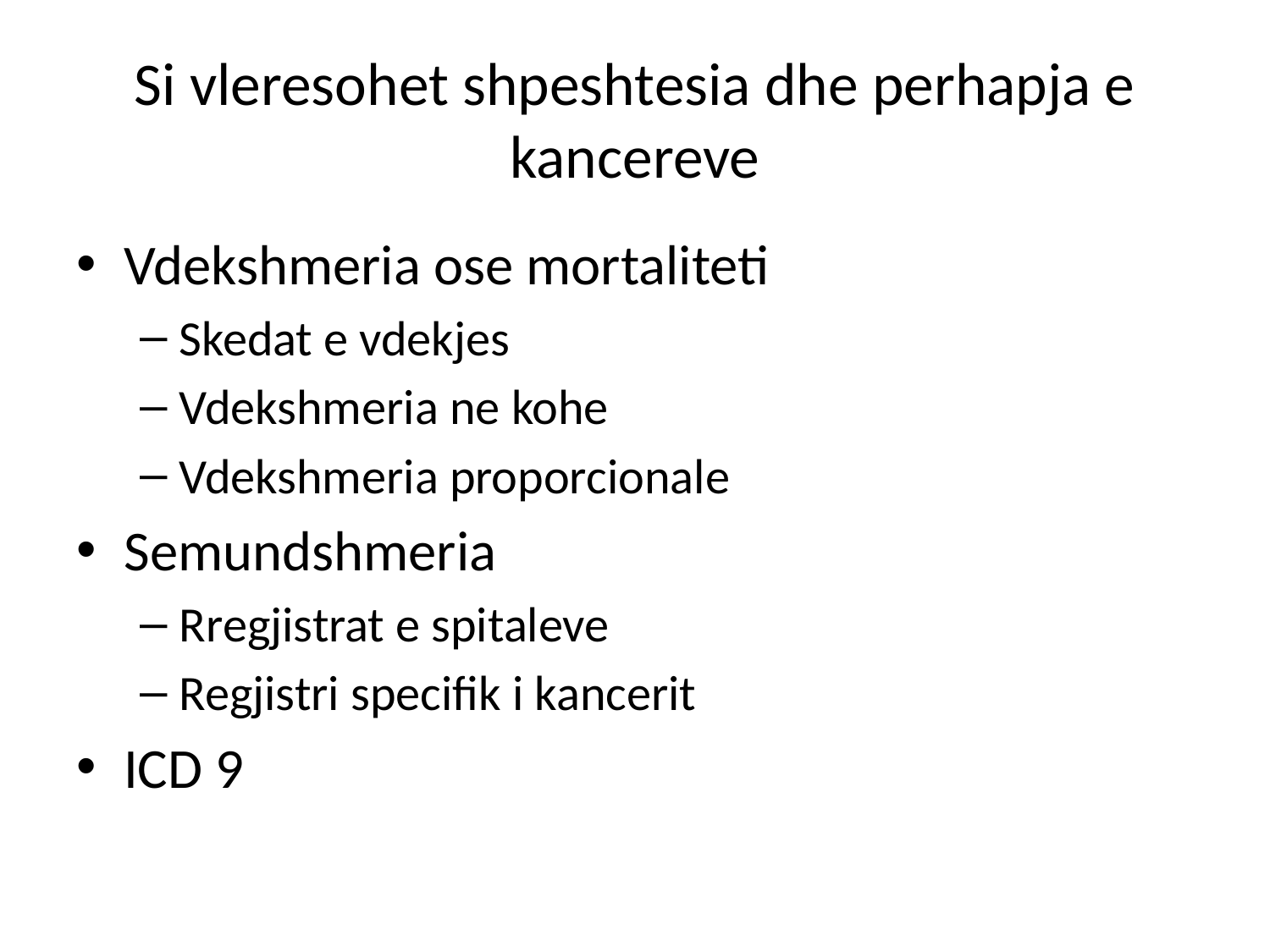

# Si vleresohet shpeshtesia dhe perhapja e kancereve
Vdekshmeria ose mortaliteti
Skedat e vdekjes
Vdekshmeria ne kohe
Vdekshmeria proporcionale
Semundshmeria
Rregjistrat e spitaleve
Regjistri specifik i kancerit
ICD 9